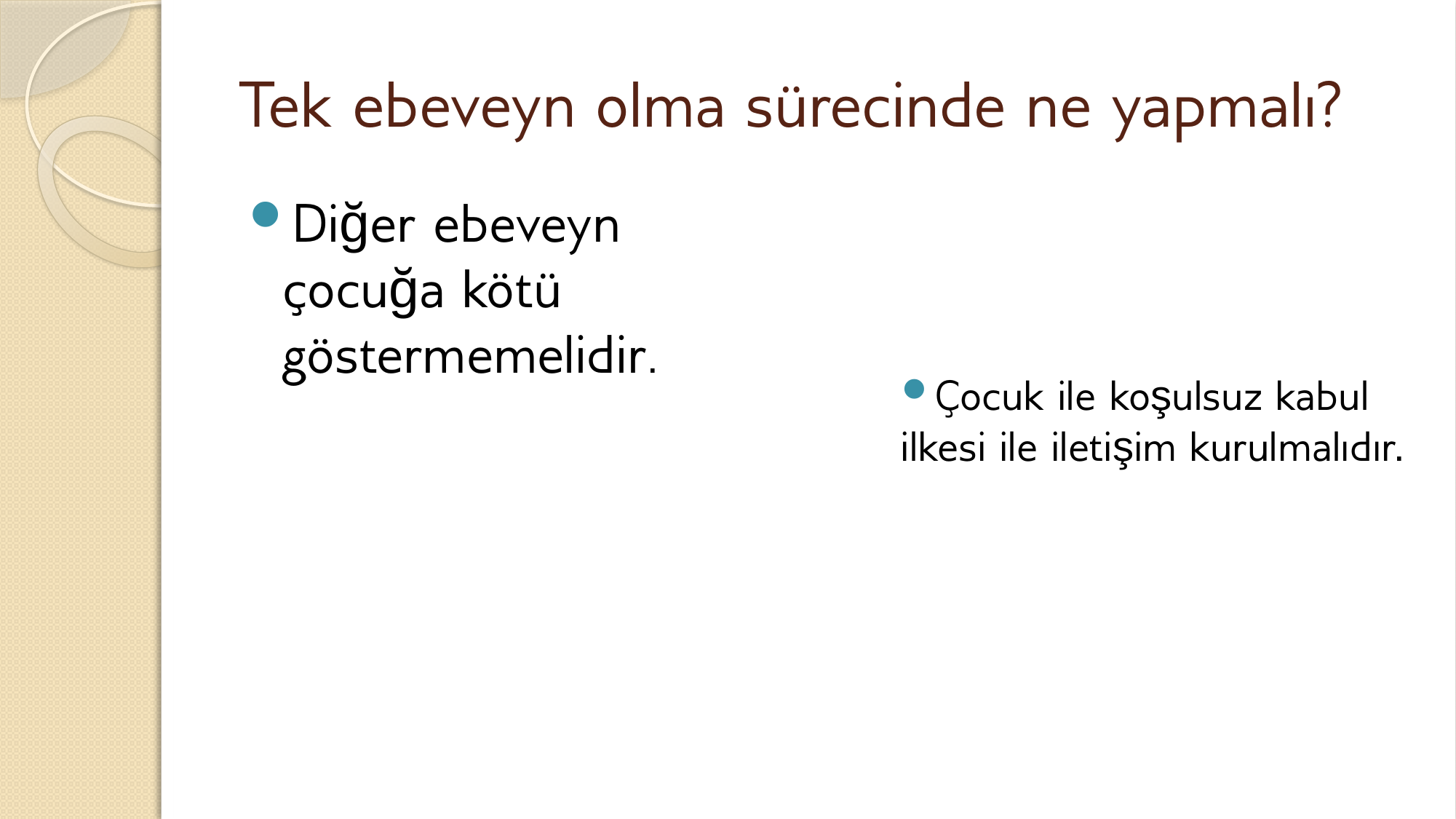

# Tek ebeveyn olma sürecinde ne yapmalı?
Diğer ebeveyn çocuğa kötü göstermemelidir.

Çocuk ile koşulsuz kabul ilkesi ile iletişim kurulmalıdır.